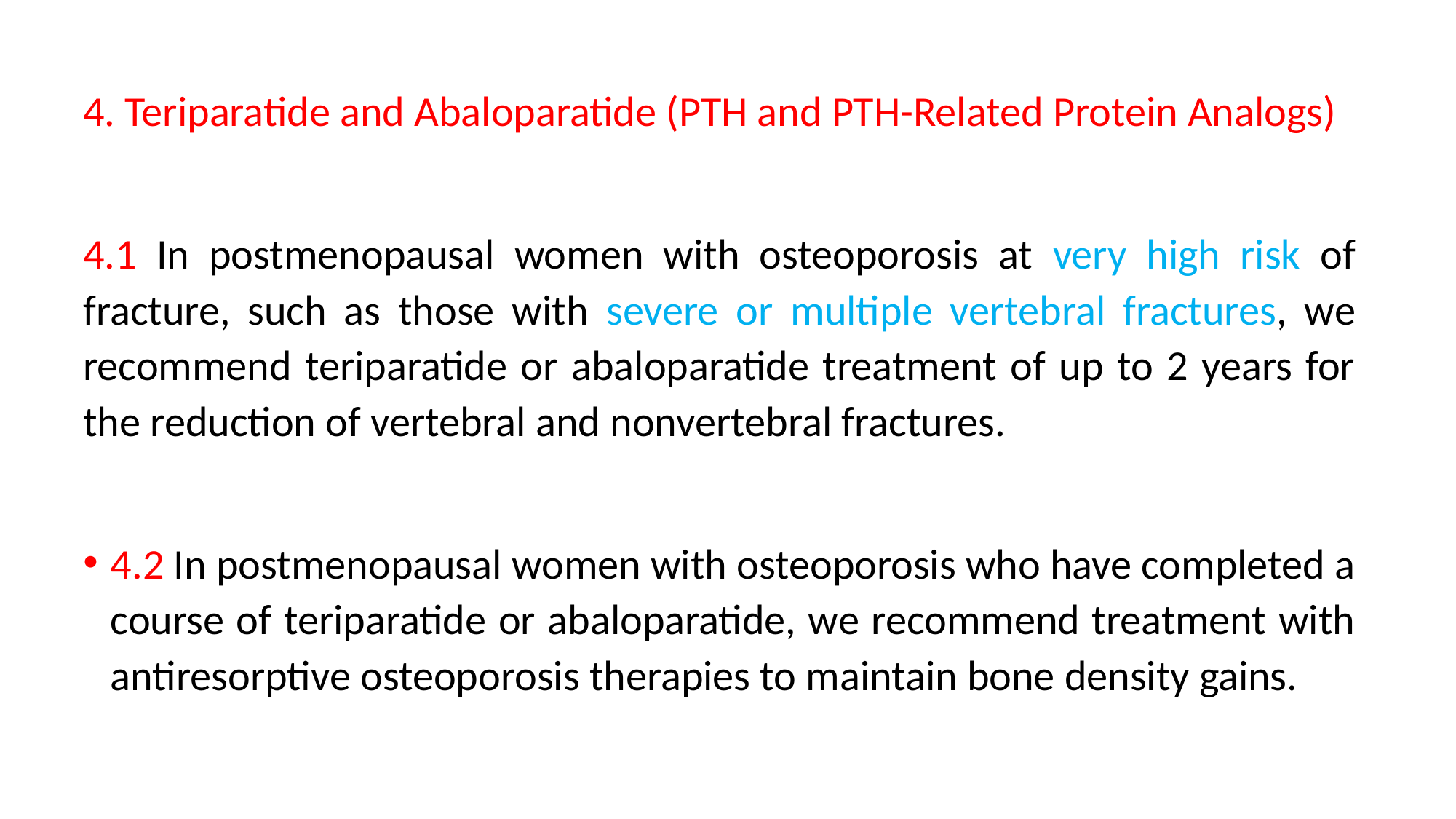

4. Teriparatide and Abaloparatide (PTH and PTH-Related Protein Analogs)

4.1 In postmenopausal women with osteoporosis at very high risk of fracture, such as those with severe or multiple vertebral fractures, we recommend teriparatide or abaloparatide treatment of up to 2 years for the reduction of vertebral and nonvertebral fractures.

4.2 In postmenopausal women with osteoporosis who have completed a course of teriparatide or abaloparatide, we recommend treatment with antiresorptive osteoporosis therapies to maintain bone density gains.